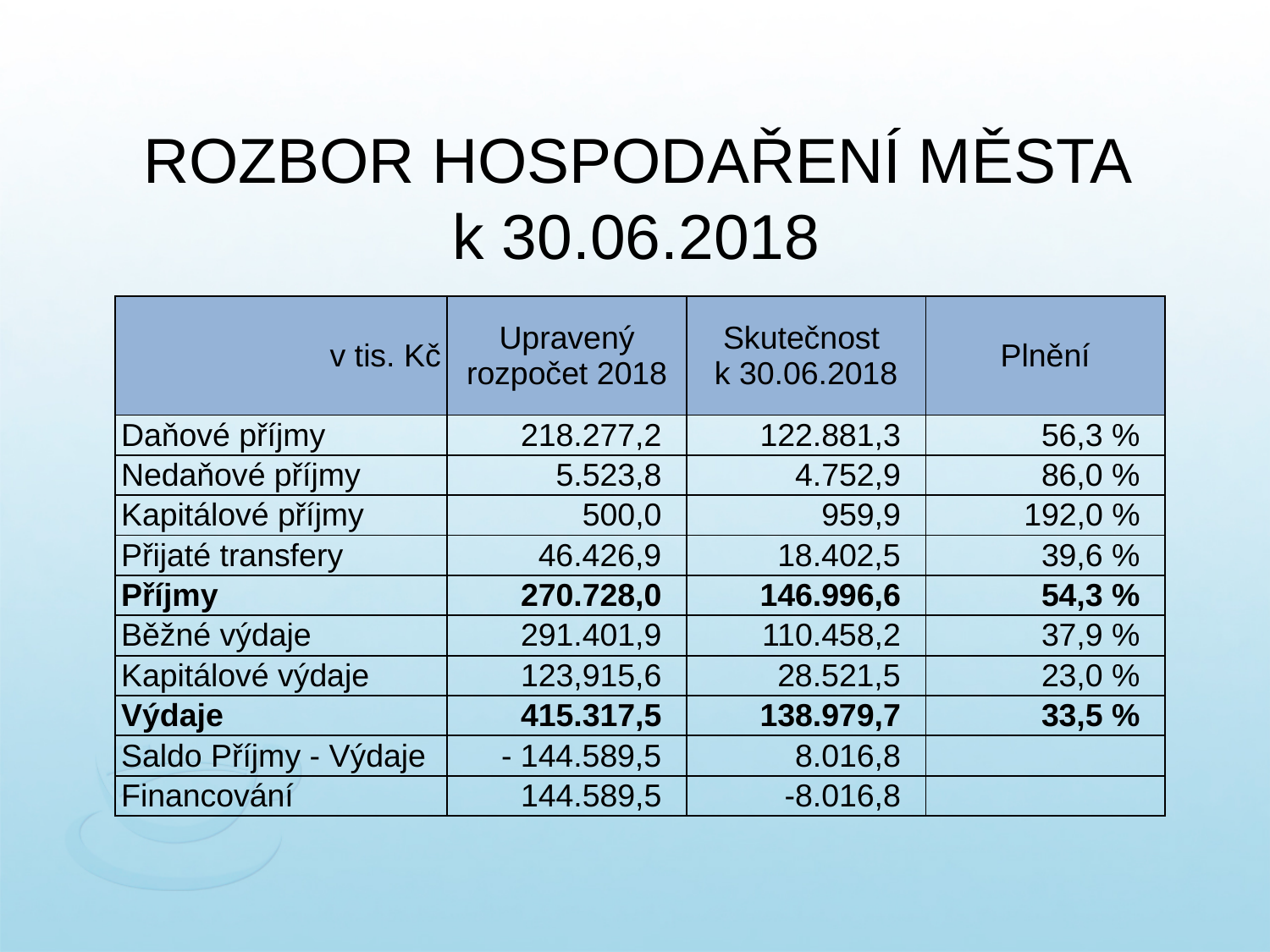

# ROZBOR HOSPODAŘENÍ MĚSTA k 30.06.2018
| v tis. Kč | Upravený rozpočet 2018 | Skutečnost k 30.06.2018 | Plnění |
| --- | --- | --- | --- |
| Daňové příjmy | 218.277,2 | 122.881,3 | 56,3 % |
| Nedaňové příjmy | 5.523,8 | 4.752,9 | 86,0 % |
| Kapitálové příjmy | 500,0 | 959,9 | 192,0 % |
| Přijaté transfery | 46.426,9 | 18.402,5 | 39,6 % |
| Příjmy | 270.728,0 | 146.996,6 | 54,3 % |
| Běžné výdaje | 291.401,9 | 110.458,2 | 37,9 % |
| Kapitálové výdaje | 123,915,6 | 28.521,5 | 23,0 % |
| Výdaje | 415.317,5 | 138.979,7 | 33,5 % |
| Saldo Příjmy - Výdaje | - 144.589,5 | 8.016,8 |  |
| Financování | 144.589,5 | -8.016,8 |  |